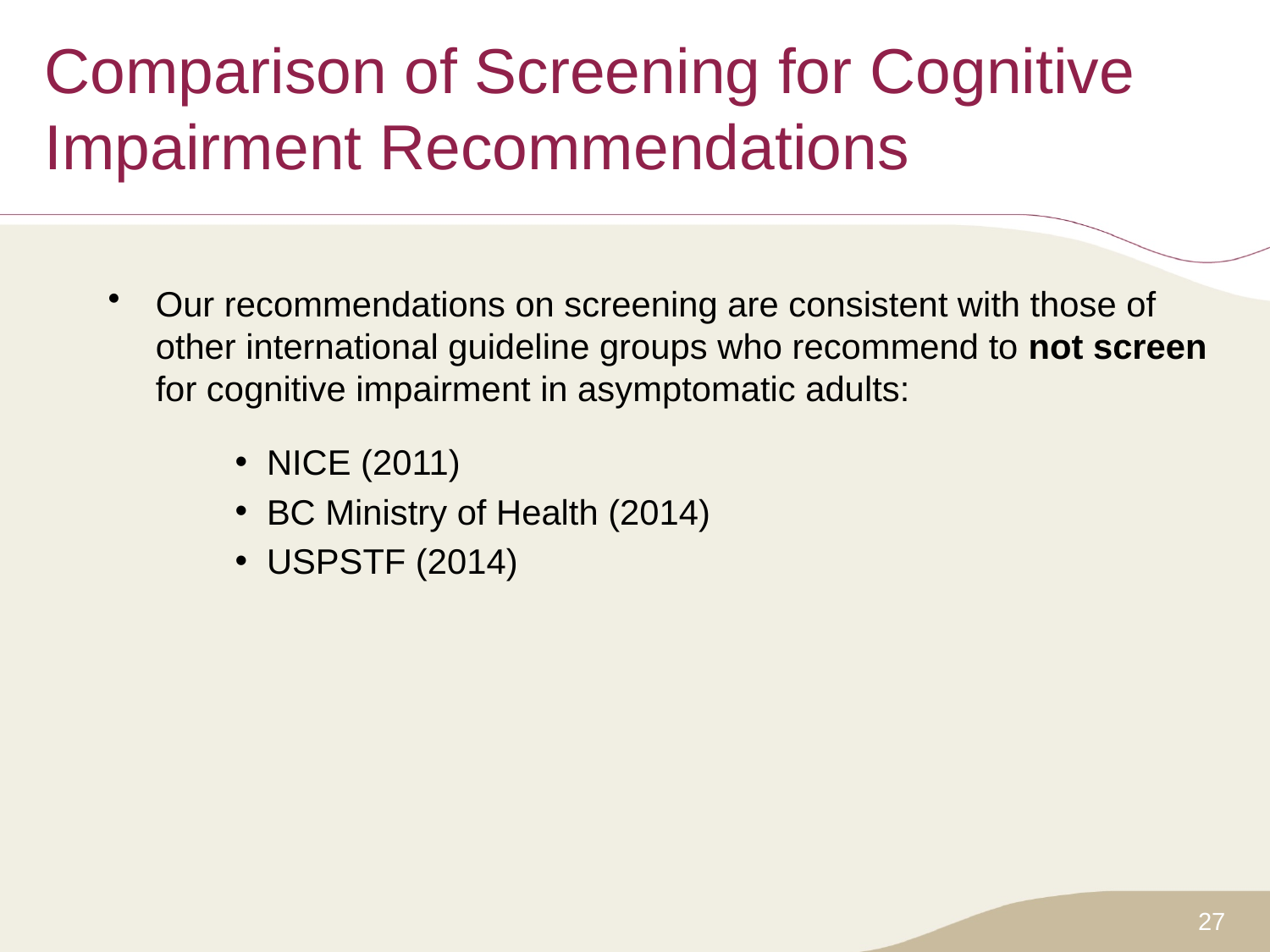

# Comparison of Screening for Cognitive Impairment Recommendations
Our recommendations on screening are consistent with those of other international guideline groups who recommend to not screen for cognitive impairment in asymptomatic adults:

NICE (2011)
BC Ministry of Health (2014)
USPSTF (2014)
27